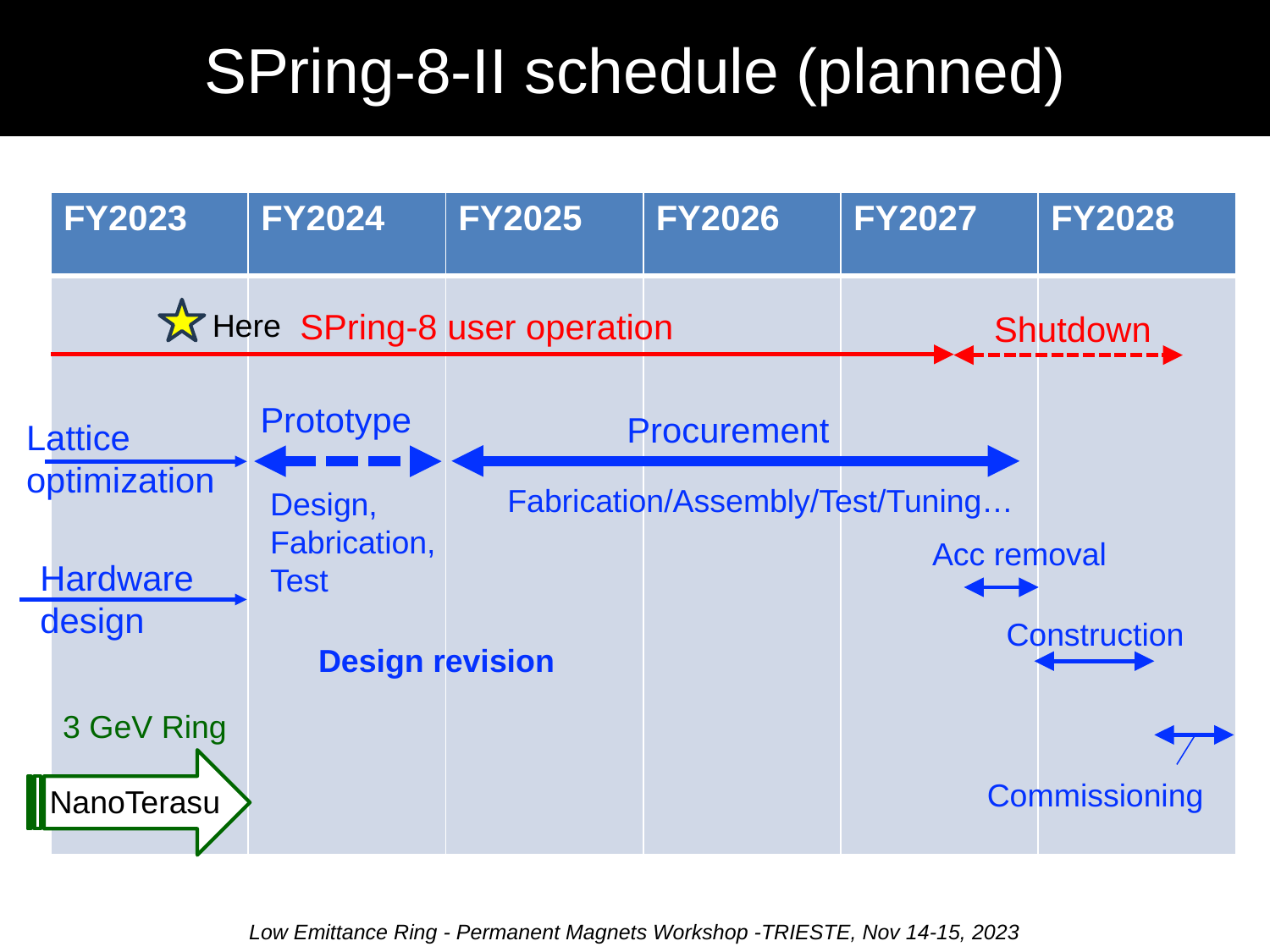

# SPring-8-II schedule (planned)
| FY2023 | FY2024 | FY2025 | FY2026 | FY2027 | FY2028 |
| --- | --- | --- | --- | --- | --- |
|  |  |  |  |  |  |
SPring-8 user operation
Here

Shutdown
Prototype
Procurement
Lattice optimization
Fabrication/Assembly/Test/Tuning…
Design,
Fabrication,
Test
Acc removal
Hardware design
Construction
Design revision
3 GeV Ring

Commissioning
NanoTerasu
Low Emittance Ring - Permanent Magnets Workshop -TRIESTE, Nov 14-15, 2023